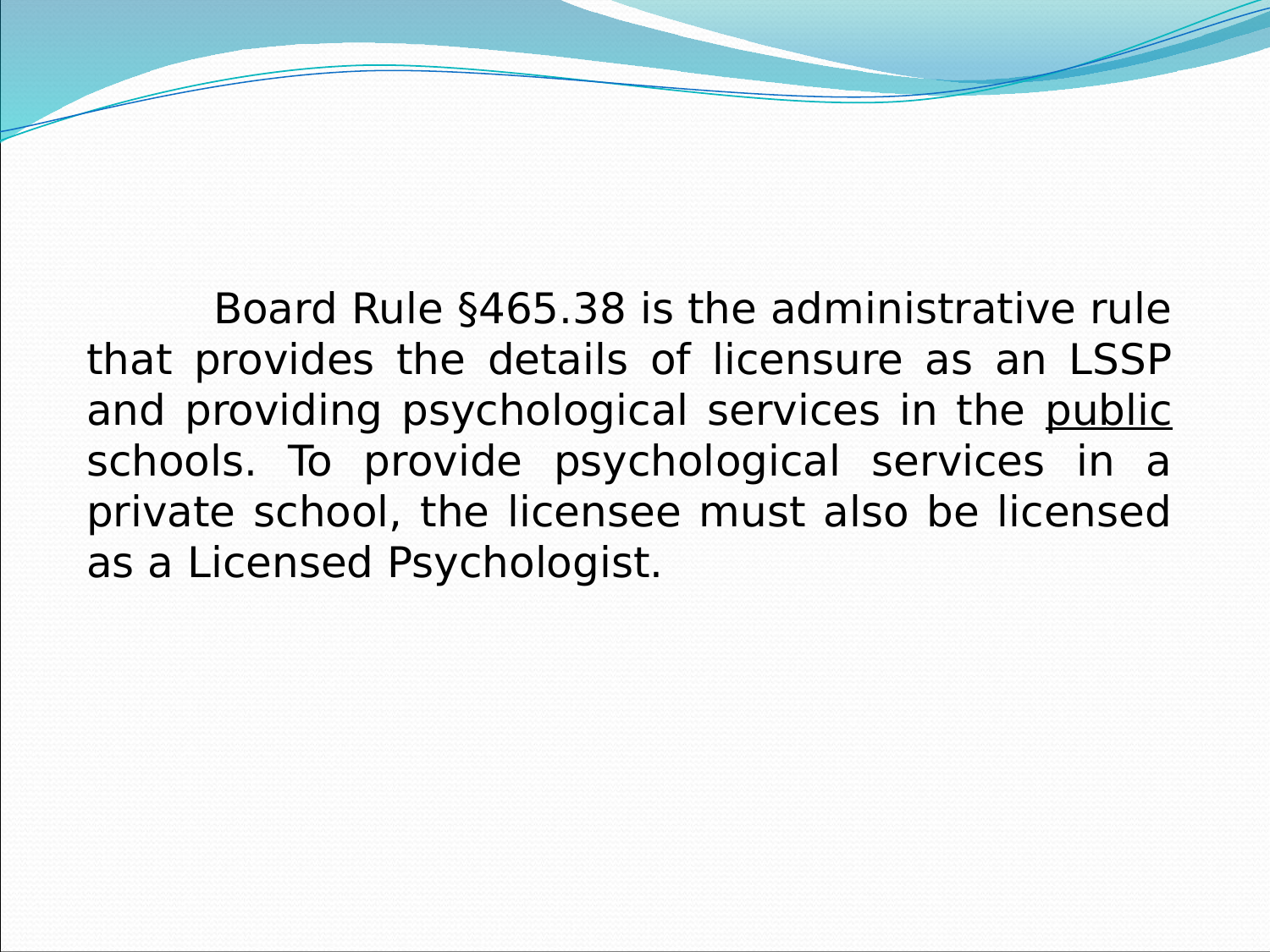

Board Rule §465.38 is the administrative rule that provides the details of licensure as an LSSP and providing psychological services in the public schools. To provide psychological services in a private school, the licensee must also be licensed as a Licensed Psychologist.